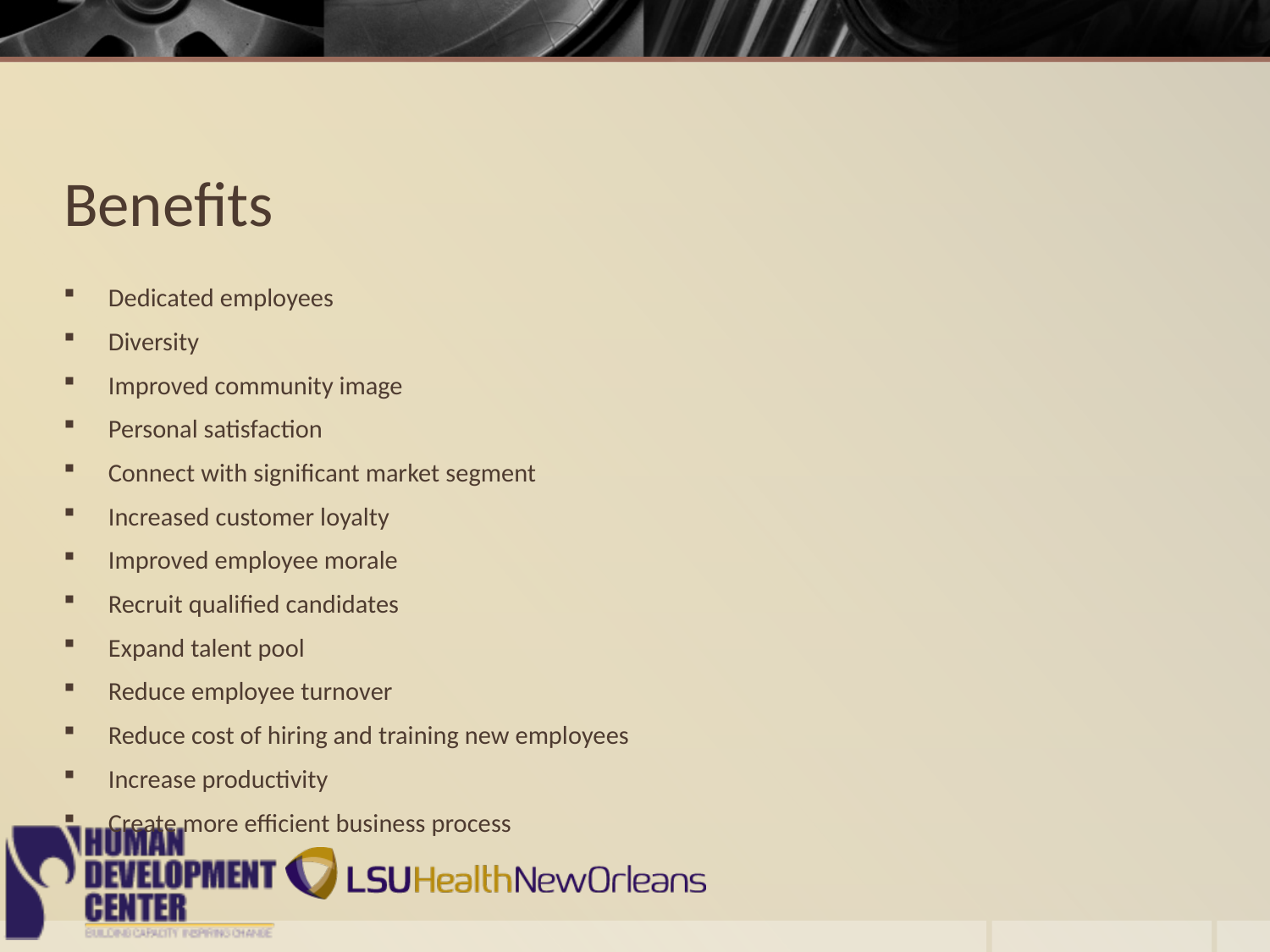

# Benefits
Dedicated employees
Diversity
Improved community image
Personal satisfaction
Connect with significant market segment
Increased customer loyalty
Improved employee morale
Recruit qualified candidates
Expand talent pool
Reduce employee turnover
Reduce cost of hiring and training new employees
Increase productivity
Create more efficient business process